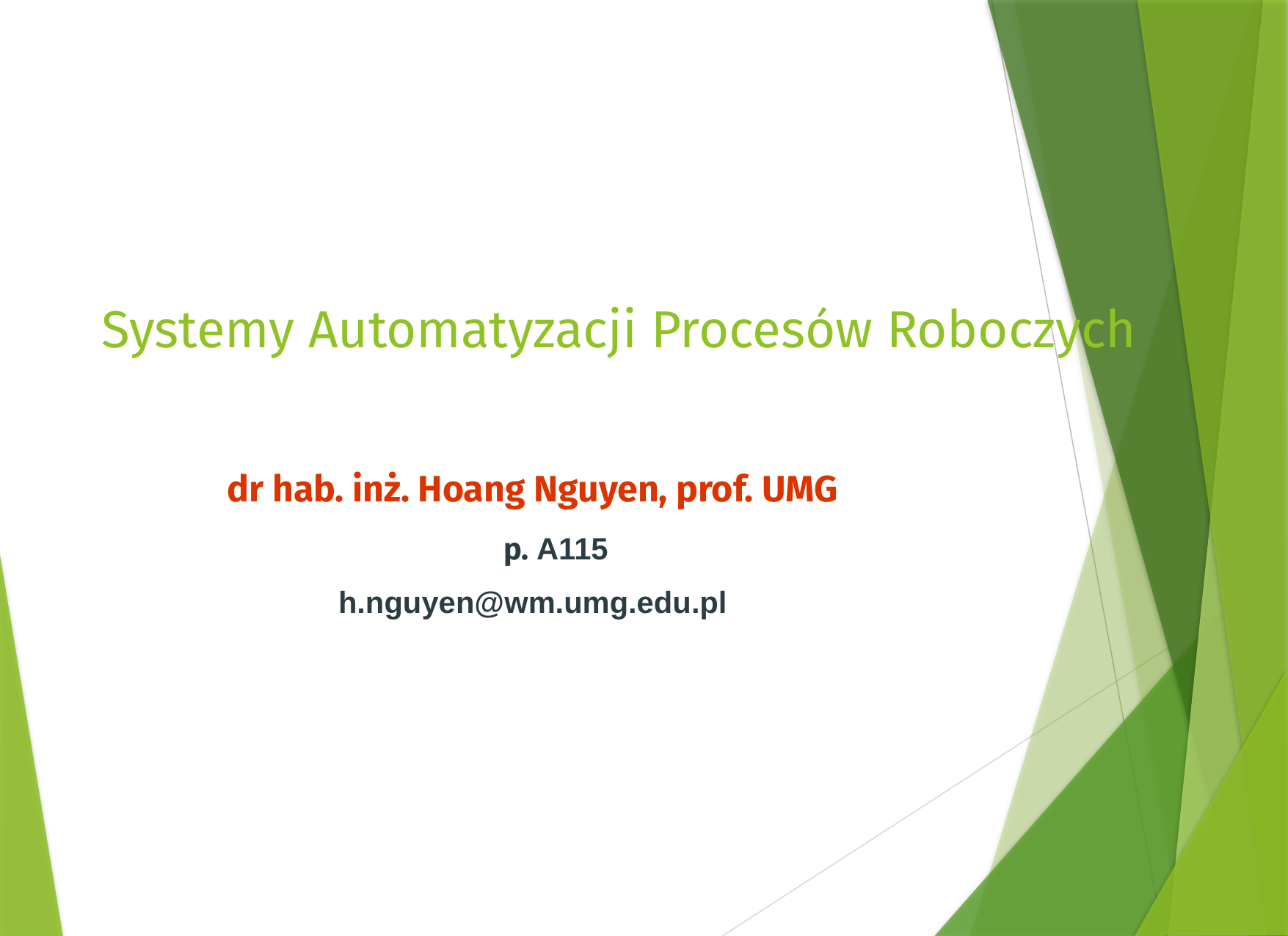

# Systemy Automatyzacji Procesów Roboczych

dr hab. inż. Hoang Nguyen, prof. UMG
p. A115
h.nguyen@wm.umg.edu.pl